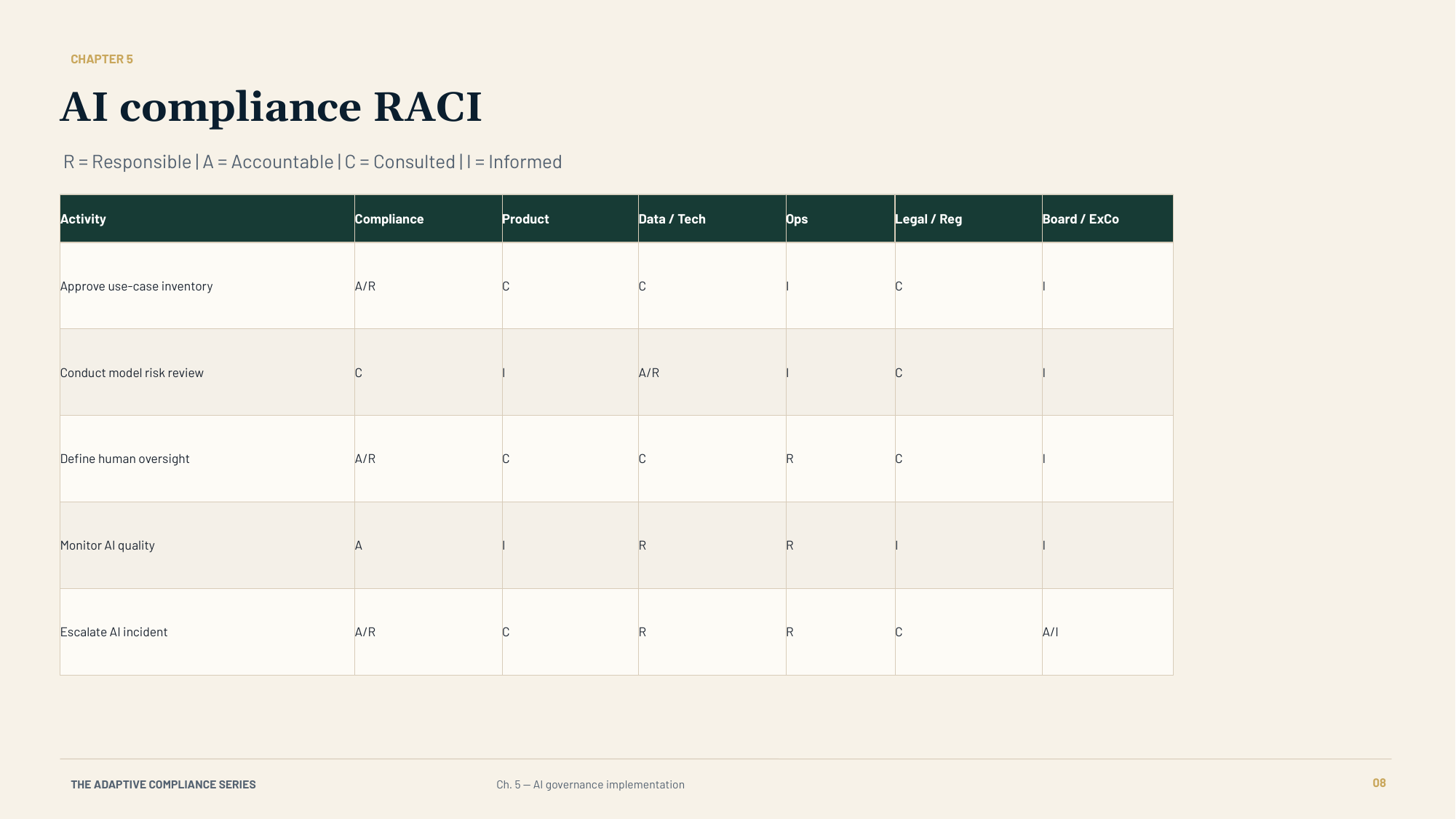

CHAPTER 5
AI compliance RACI
R = Responsible | A = Accountable | C = Consulted | I = Informed
Activity
Compliance
Product
Data / Tech
Ops
Legal / Reg
Board / ExCo
Approve use-case inventory
A/R
C
C
I
C
I
Conduct model risk review
C
I
A/R
I
C
I
Define human oversight
A/R
C
C
R
C
I
Monitor AI quality
A
I
R
R
I
I
Escalate AI incident
A/R
C
R
R
C
A/I

08
THE ADAPTIVE COMPLIANCE SERIES
Ch. 5 — AI governance implementation